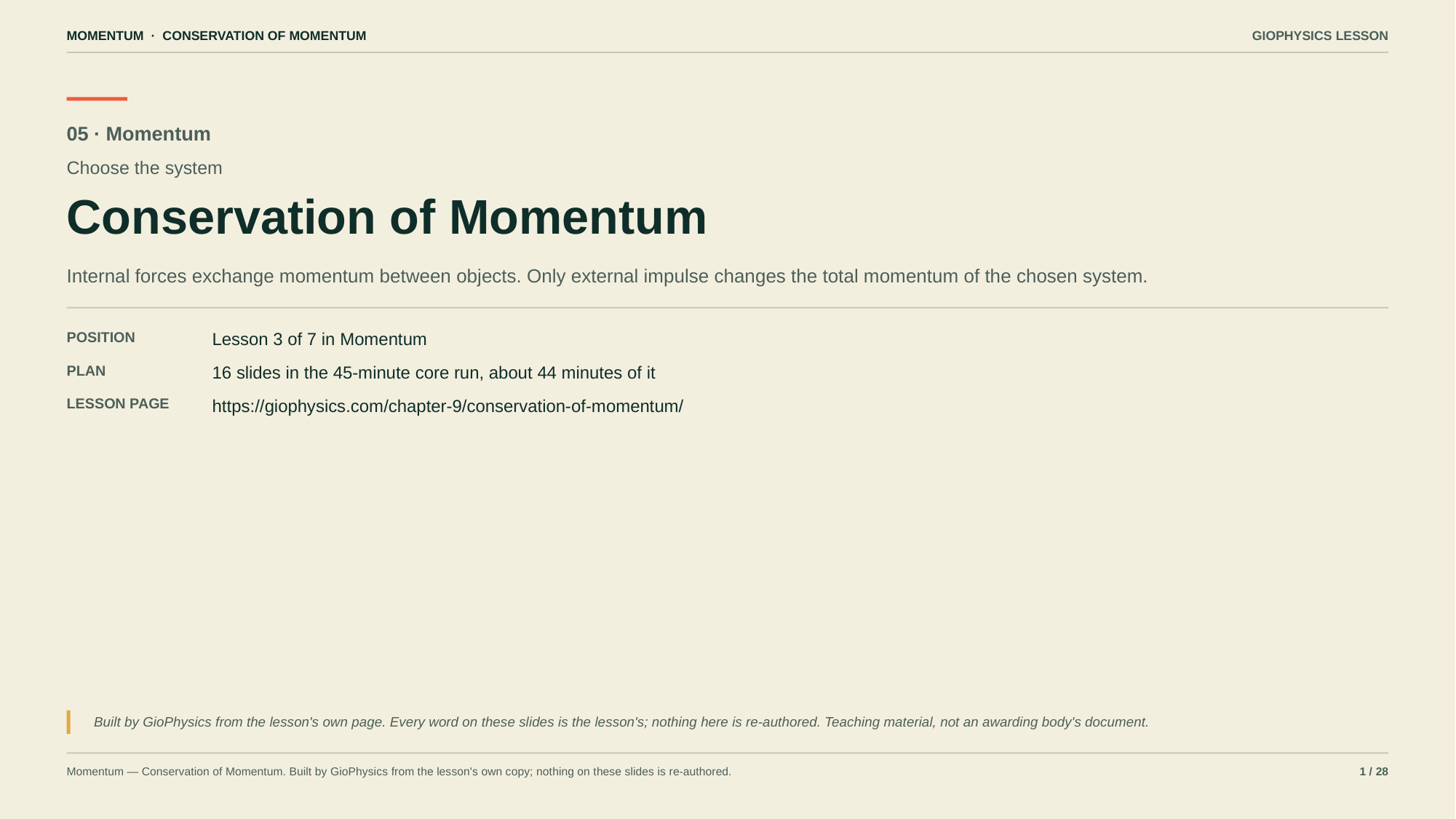

MOMENTUM  ·  CONSERVATION OF MOMENTUM
GIOPHYSICS LESSON

05 · Momentum
Choose the system
Conservation of Momentum
Internal forces exchange momentum between objects. Only external impulse changes the total momentum of the chosen system.

POSITION
Lesson 3 of 7 in Momentum
PLAN
16 slides in the 45-minute core run, about 44 minutes of it
LESSON PAGE
https://giophysics.com/chapter-9/conservation-of-momentum/

Built by GioPhysics from the lesson's own page. Every word on these slides is the lesson's; nothing here is re-authored. Teaching material, not an awarding body's document.

Momentum — Conservation of Momentum. Built by GioPhysics from the lesson's own copy; nothing on these slides is re-authored.
1 / 28